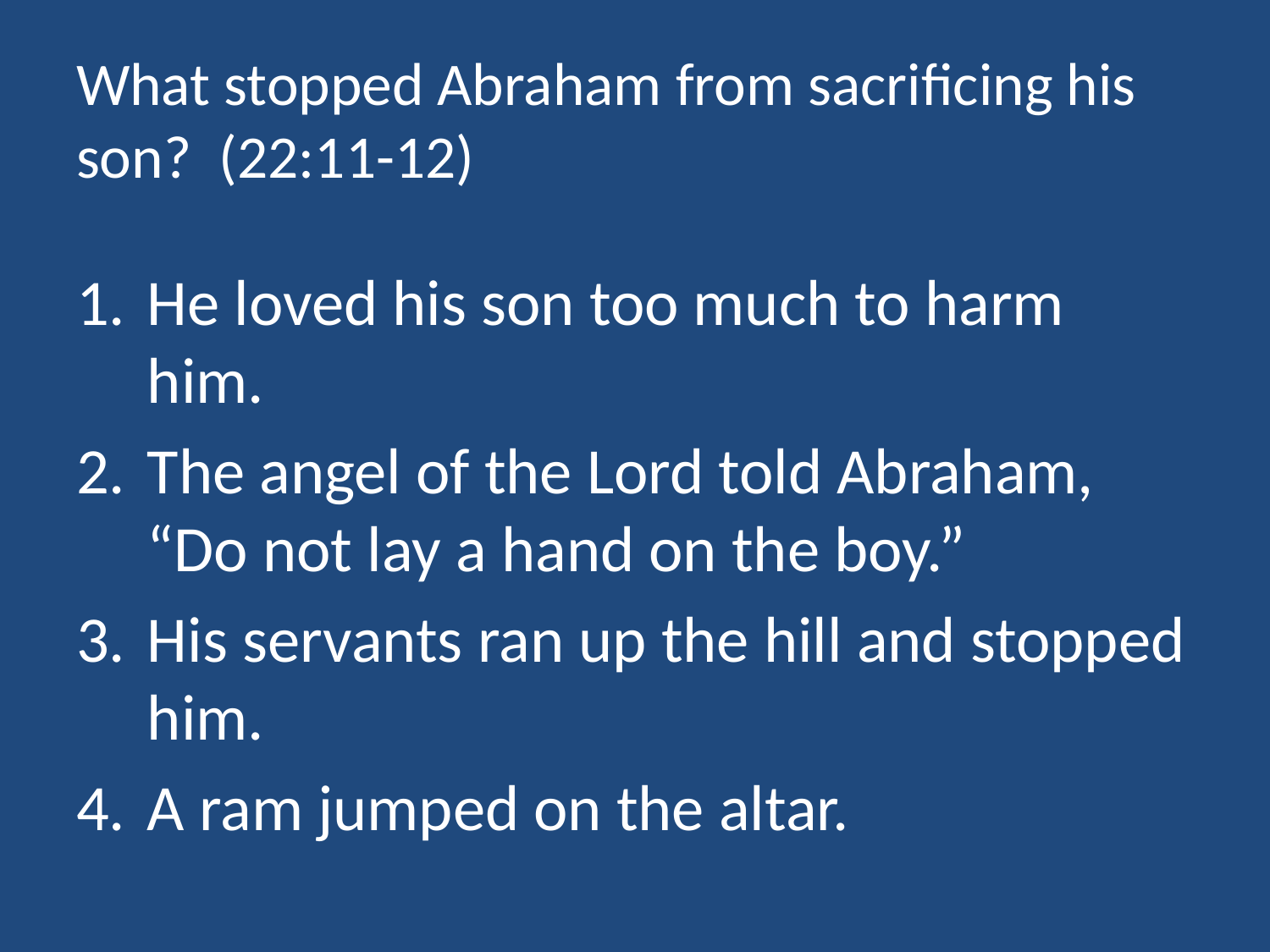

# What stopped Abraham from sacrificing his son?  (22:11-12)
He loved his son too much to harm him.
The angel of the Lord told Abraham, “Do not lay a hand on the boy.”
His servants ran up the hill and stopped him.
A ram jumped on the altar.